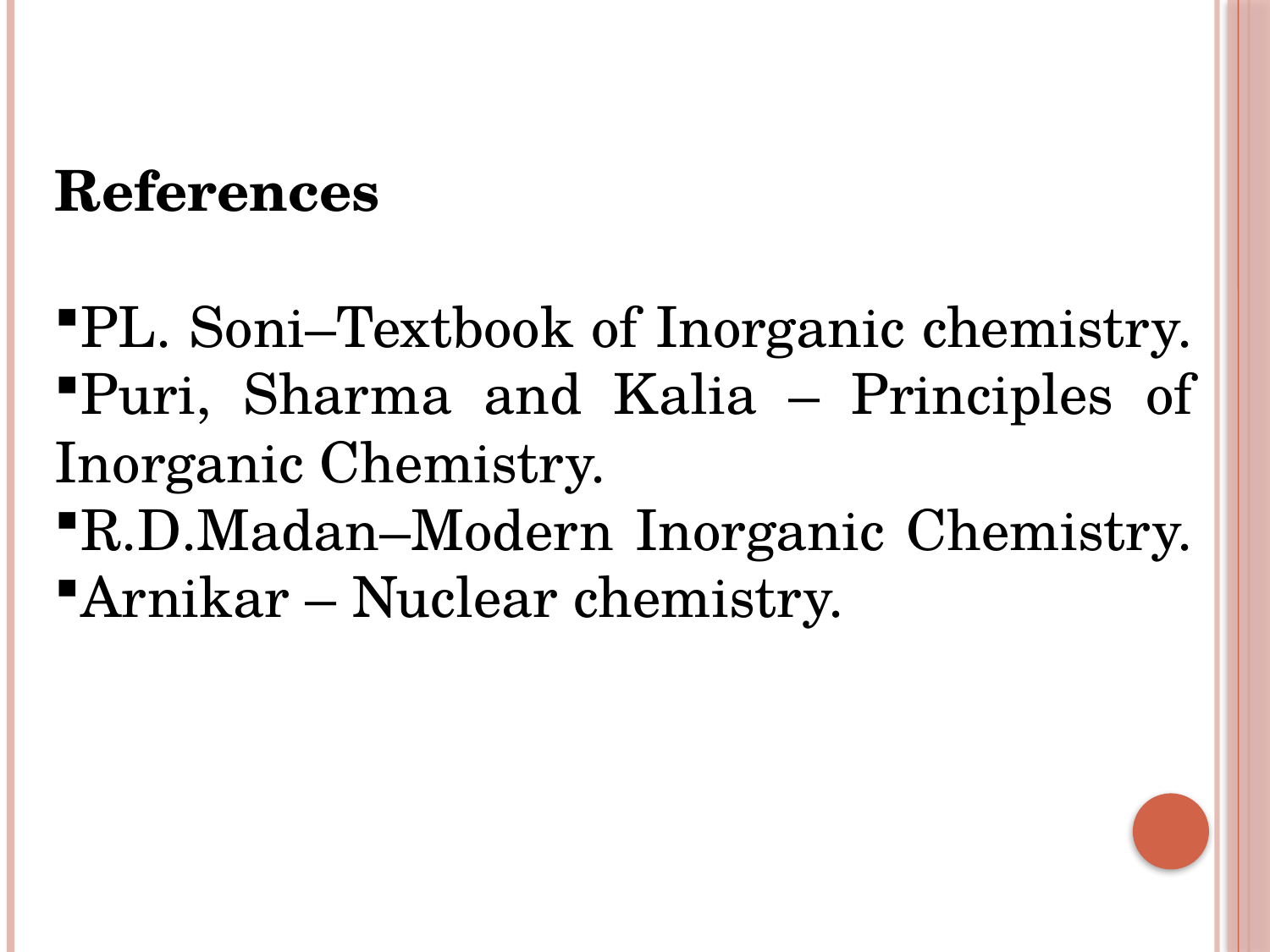

References

PL. Soni–Textbook of Inorganic chemistry.
Puri, Sharma and Kalia – Principles of Inorganic Chemistry.
R.D.Madan–Modern Inorganic Chemistry.
Arnikar – Nuclear chemistry.